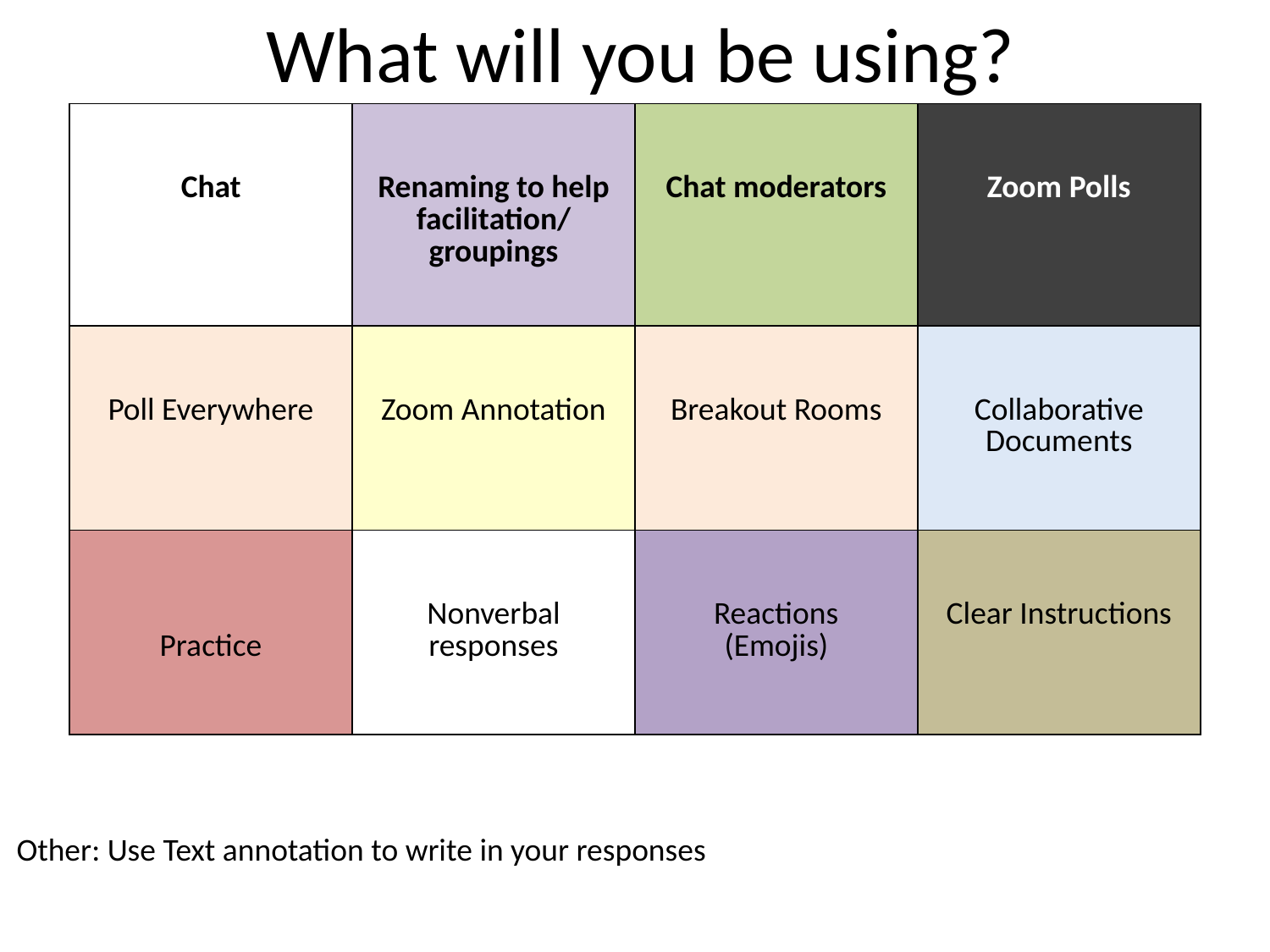

# What will you be using?
| Chat | Renaming to help facilitation/ groupings | Chat moderators | Zoom Polls |
| --- | --- | --- | --- |
| Poll Everywhere | Zoom Annotation | Breakout Rooms | Collaborative Documents |
| Practice | Nonverbal responses | Reactions (Emojis) | Clear Instructions |
Other: Use Text annotation to write in your responses